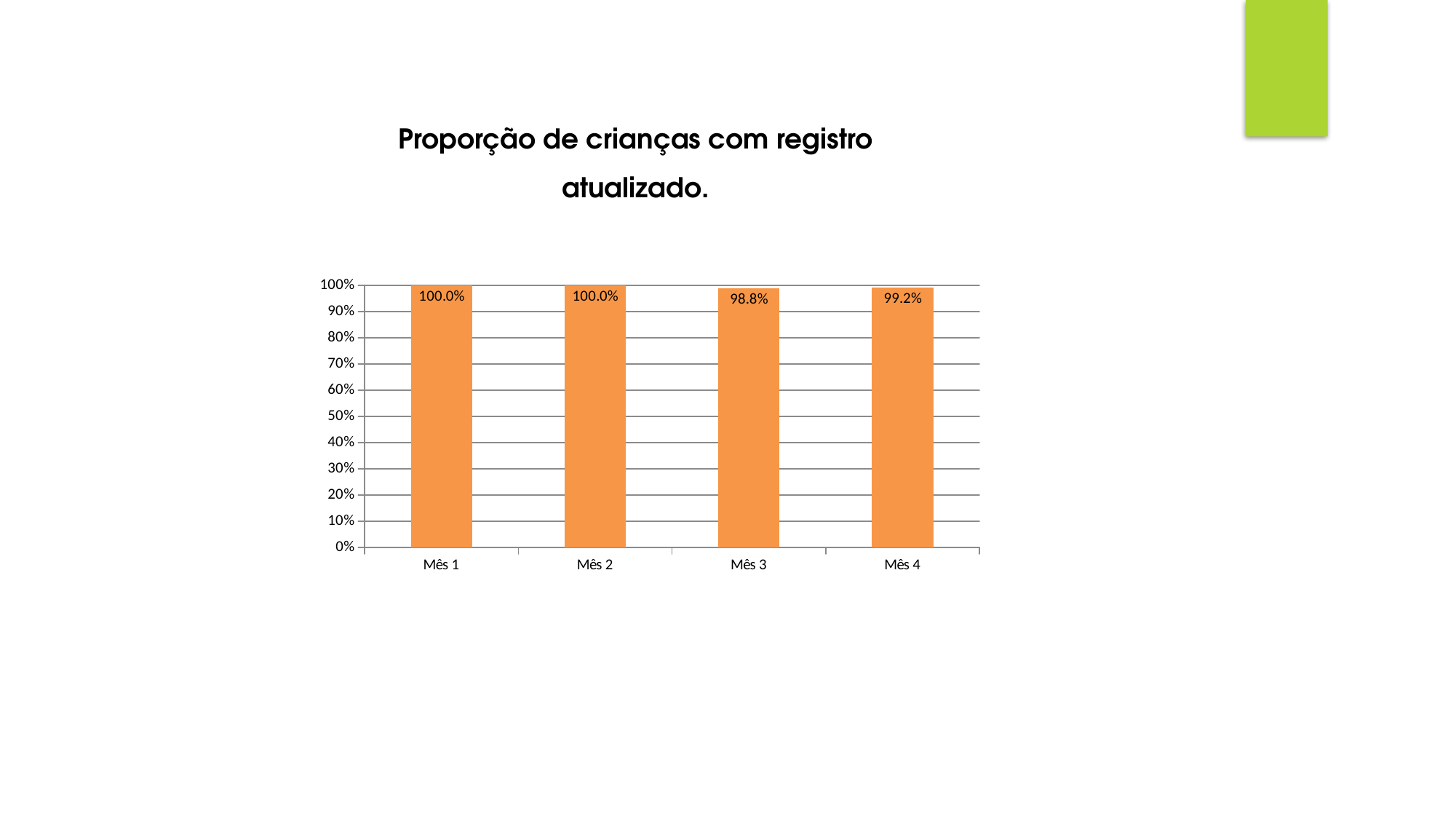

Proporção de crianças com registro atualizado.

### Chart

| Category | Proporção de crianças com registro atualizado |
|---|---|
| Mês 1 | 1.0 |
| Mês 2 | 1.0 |
| Mês 3 | 0.9882352941176462 |
| Mês 4 | 0.9915611814345986 |